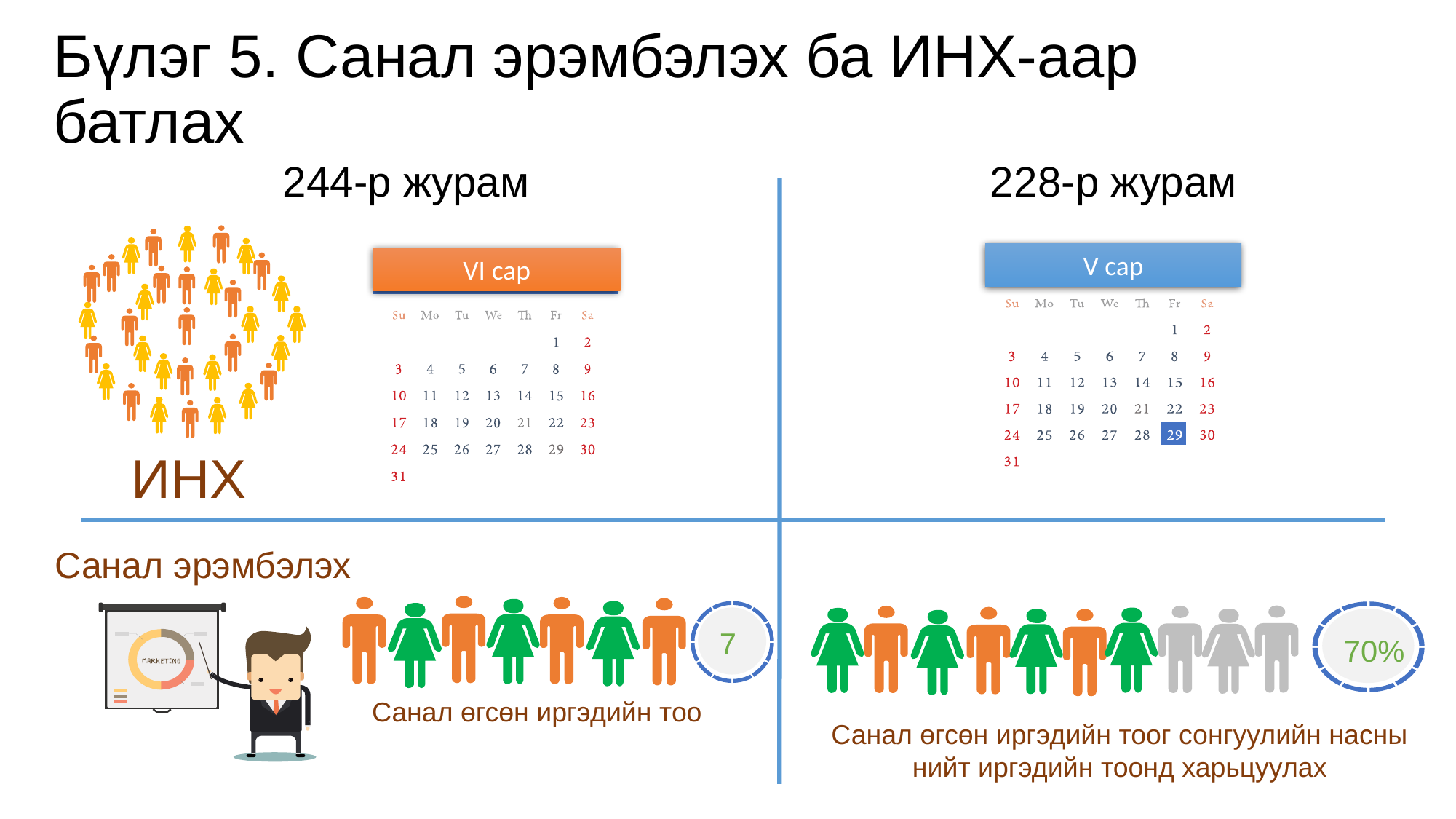

# Бүлэг 5. Санал эрэмбэлэх ба ИНХ-аар батлах
               244-р журам                                       228-р журам

V сар

VI сар

ИНХ
Санал эрэмбэлэх

7
70%
Санал өгсөн иргэдийн тоо
Санал өгсөн иргэдийн тоог сонгуулийн насны нийт иргэдийн тоонд харьцуулах